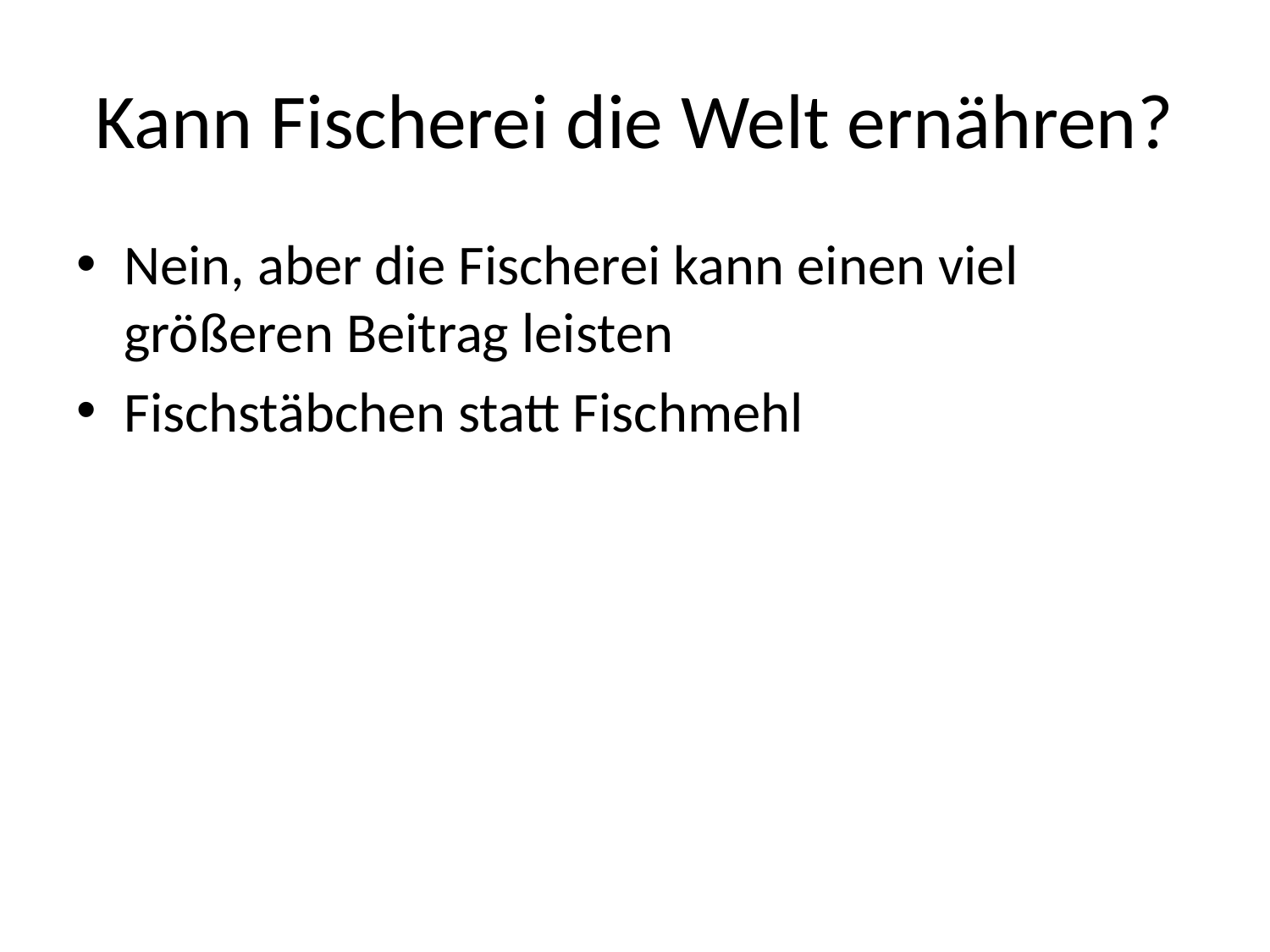

# Kann Fischerei die Welt ernähren?
Nein, aber die Fischerei kann einen viel größeren Beitrag leisten
Fischstäbchen statt Fischmehl